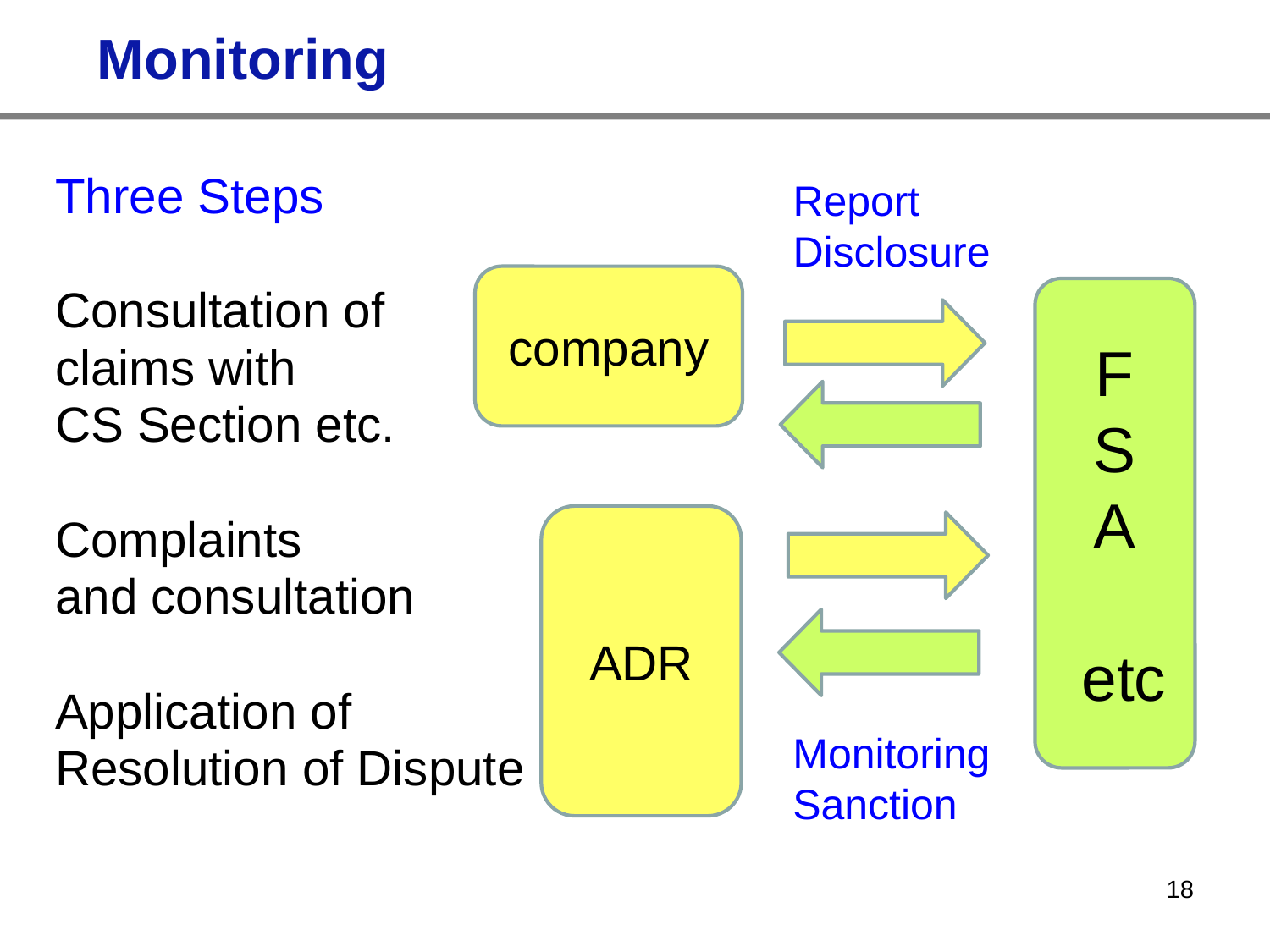

Monitoring

Report
Disclosure
Three Steps

Consultation of
claims with
CS Section etc.

Complaints
and consultation

Application of
Resolution of Dispute
company
F
S
A

 etc

ADR

Monitoring
Sanction
18